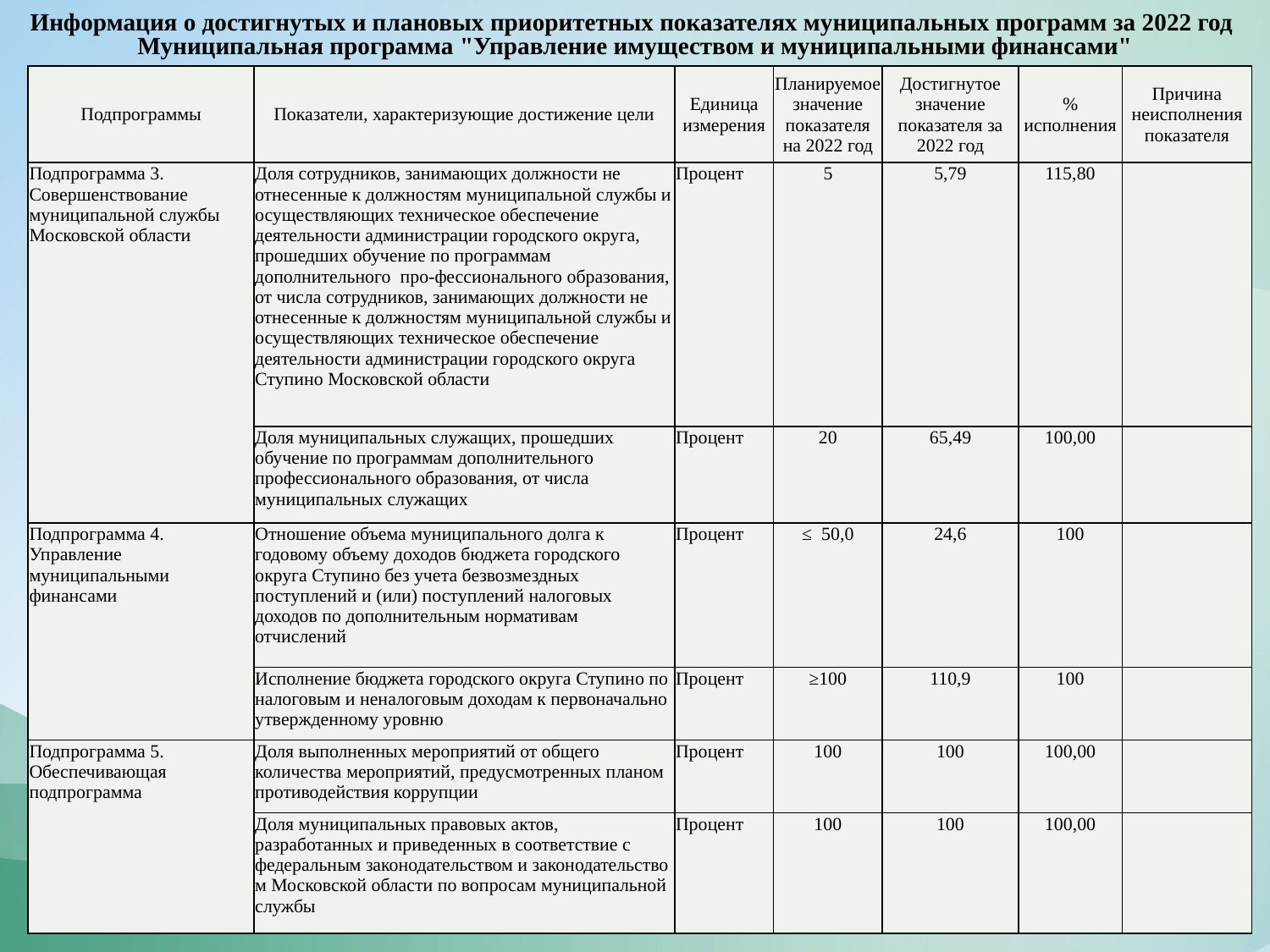

Информация о достигнутых и плановых приоритетных показателях муниципальных программ за 2022 год
Муниципальная программа "Управление имуществом и муниципальными финансами"
| Подпрограммы | Показатели, характеризующие достижение цели | Единица измерения | Планируемое значение показателя на 2022 год | Достигнутое значение показателя за 2022 год | % исполнения | Причина неисполнения показателя |
| --- | --- | --- | --- | --- | --- | --- |
| Подпрограмма 3. Совершенствование муниципальной службы Московской области | Доля сотрудников, занимающих должности не отнесенные к должностям муниципальной службы и осуществляющих техническое обеспечение деятельности администрации городского округа, прошедших обучение по программам дополнительного про-фессионального образования, от числа сотрудников, занимающих должности не отнесенные к должностям муниципальной службы и осуществляющих техническое обеспечение деятельности администрации городского округа Ступино Московской области | Процент | 5 | 5,79 | 115,80 |  |
|  | Доля муниципальных служащих, прошедших обучение по программам дополнительного профессионального образования, от числа муниципальных служащих | Процент | 20 | 65,49 | 100,00 |  |
| Подпрограмма 4. Управление муниципальными финансами | Отношение объема муниципального долга к годовому объему доходов бюджета городского округа Ступино без учета безвозмездных поступлений и (или) поступлений налоговых доходов по дополнительным нормативам отчислений | Процент | ≤ 50,0 | 24,6 | 100 |  |
|  | Исполнение бюджета городского округа Ступино по налоговым и неналоговым доходам к первоначально утвержденному уровню | Процент | ≥100 | 110,9 | 100 |  |
| Подпрограмма 5. Обеспечивающая подпрограмма | Доля выполненных мероприятий от общего количества мероприятий, предусмотренных планом противодействия коррупции | Процент | 100 | 100 | 100,00 |  |
|  | Доля муниципальных правовых актов, разработанных и приведенных в соответствие с федеральным законодательством и законодательство м Московской области по вопросам муниципальной службы | Процент | 100 | 100 | 100,00 |  |